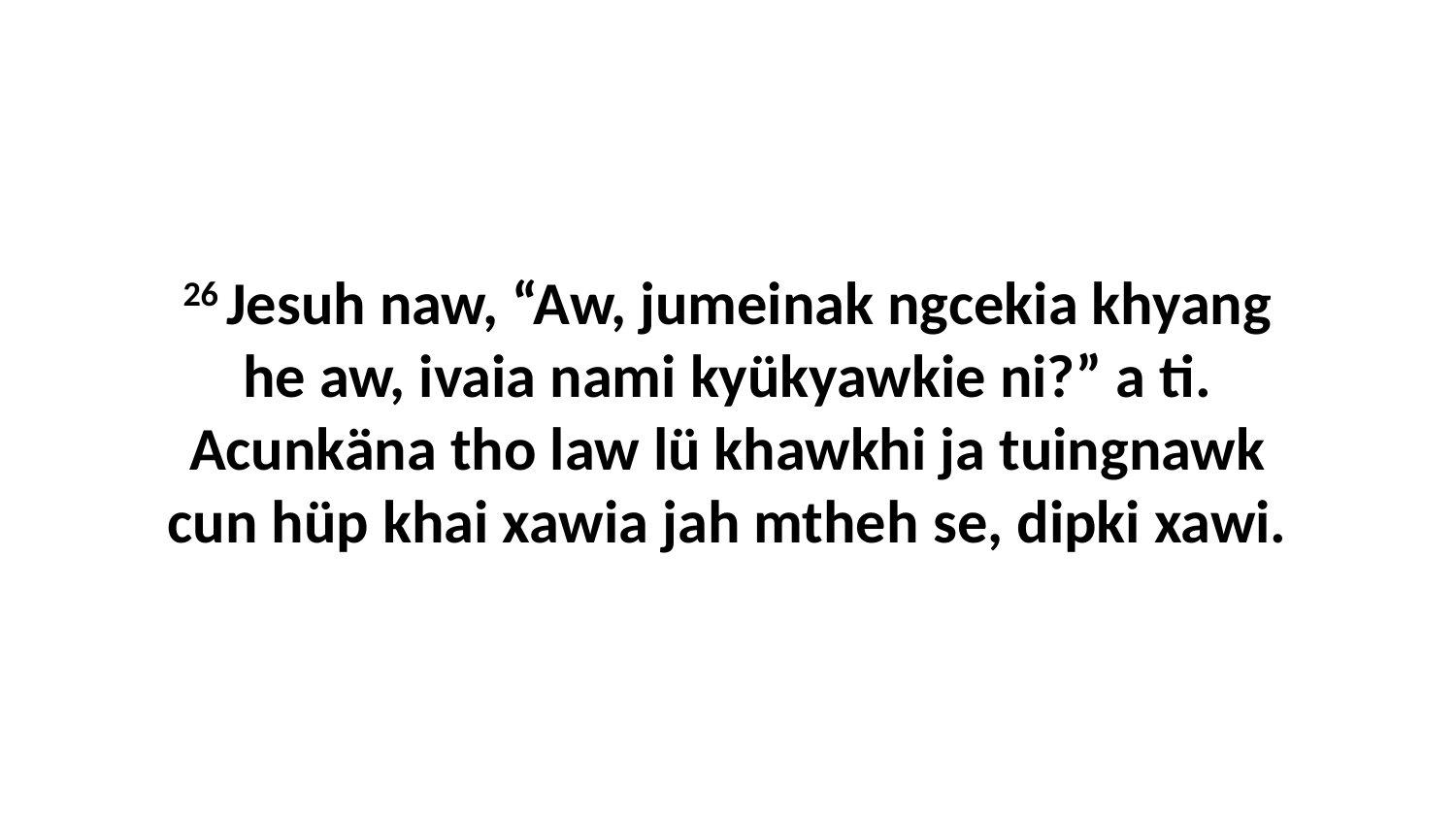

26 Jesuh naw, “Aw, jumeinak ngcekia khyang he aw, ivaia nami kyükyawkie ni?” a ti. Acunkäna tho law lü khawkhi ja tuingnawk cun hüp khai xawia jah mtheh se, dipki xawi.